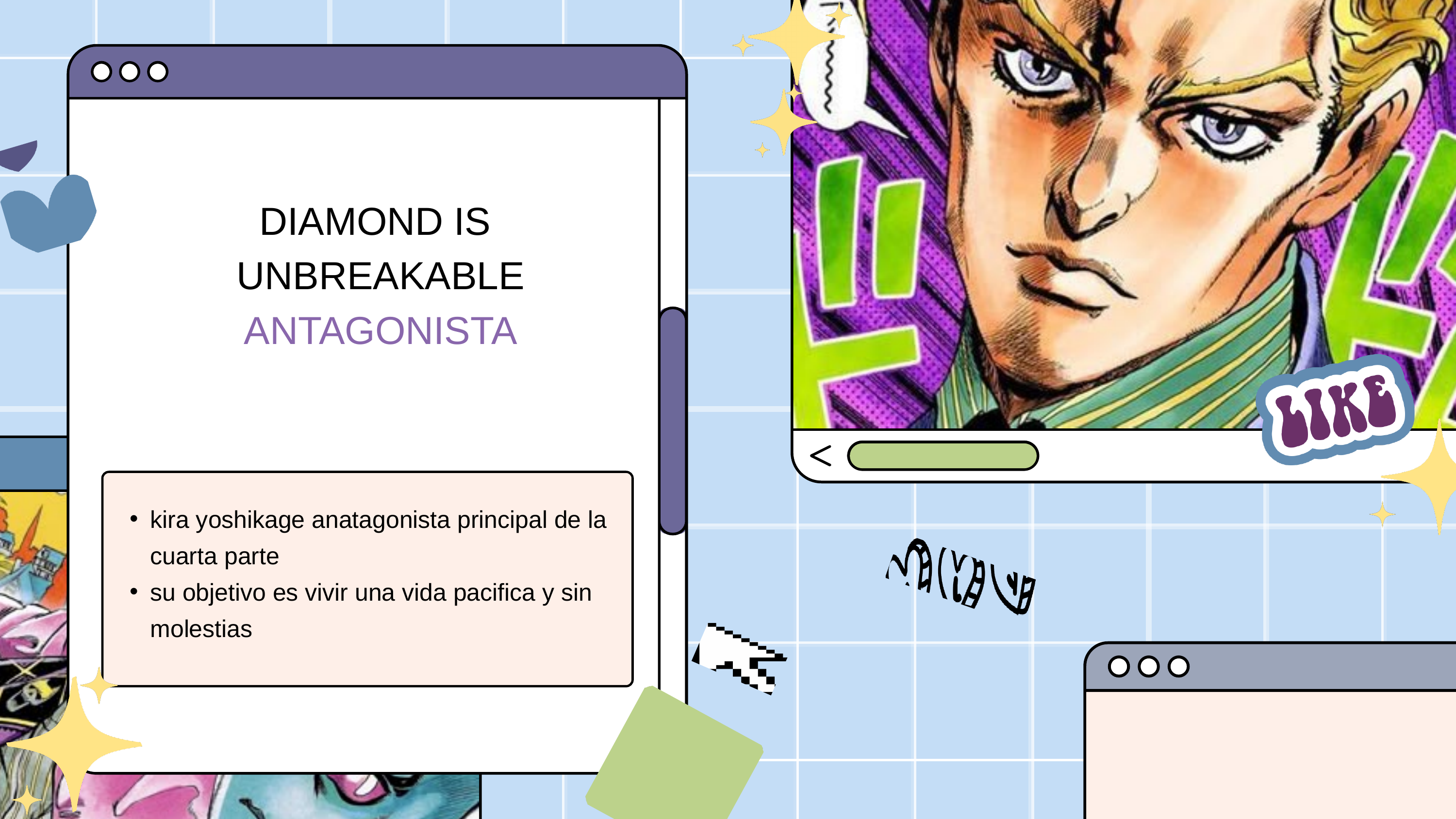

DIAMOND IS
UNBREAKABLE
ANTAGONISTA

kira yoshikage anatagonista principal de la cuarta parte
su objetivo es vivir una vida pacifica y sin molestias